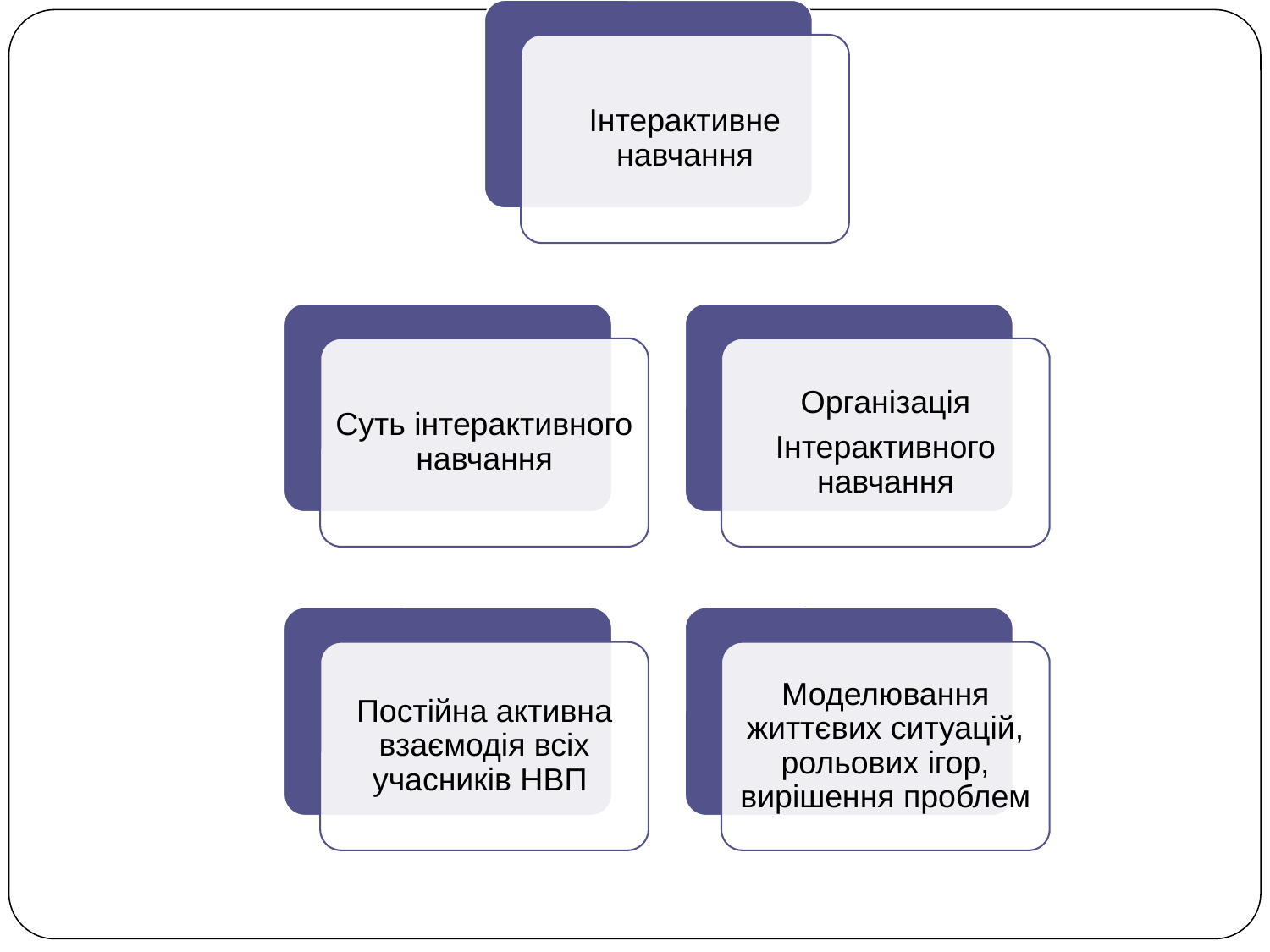

Інтерактивне навчання

Суть інтерактивного навчання

Організація
Інтерактивного навчання

Постійна активна взаємодія всіх учасників НВП

Моделювання життєвих ситуацій, рольових ігор, вирішення проблем